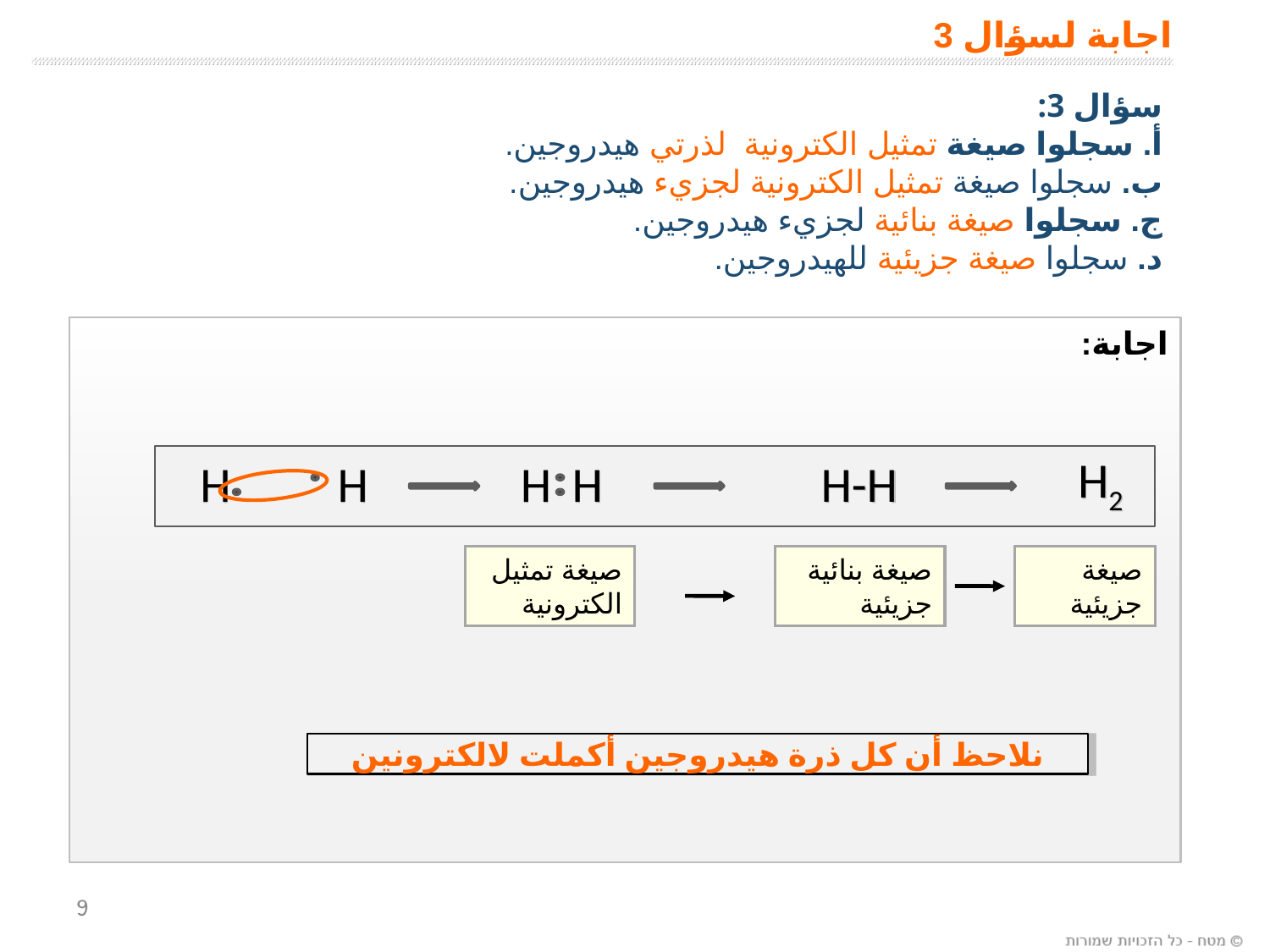

# اجابة لسؤال 3
سؤال 3:
أ. سجلوا صيغة تمثيل الكترونية  لذرتي هيدروجين.
ب. سجلوا صيغة تمثيل الكترونية لجزيء هيدروجين.
ج. سجلوا صيغة بنائية لجزيء هيدروجين.
د. سجلوا صيغة جزيئية للهيدروجين.
اجابة:

H
H
H
H
H-H
H2

صيغة تمثيل الكترونية
صيغة بنائية جزيئية
صيغة جزيئية
نلاحظ أن كل ذرة هيدروجين أكملت لالكترونين
9